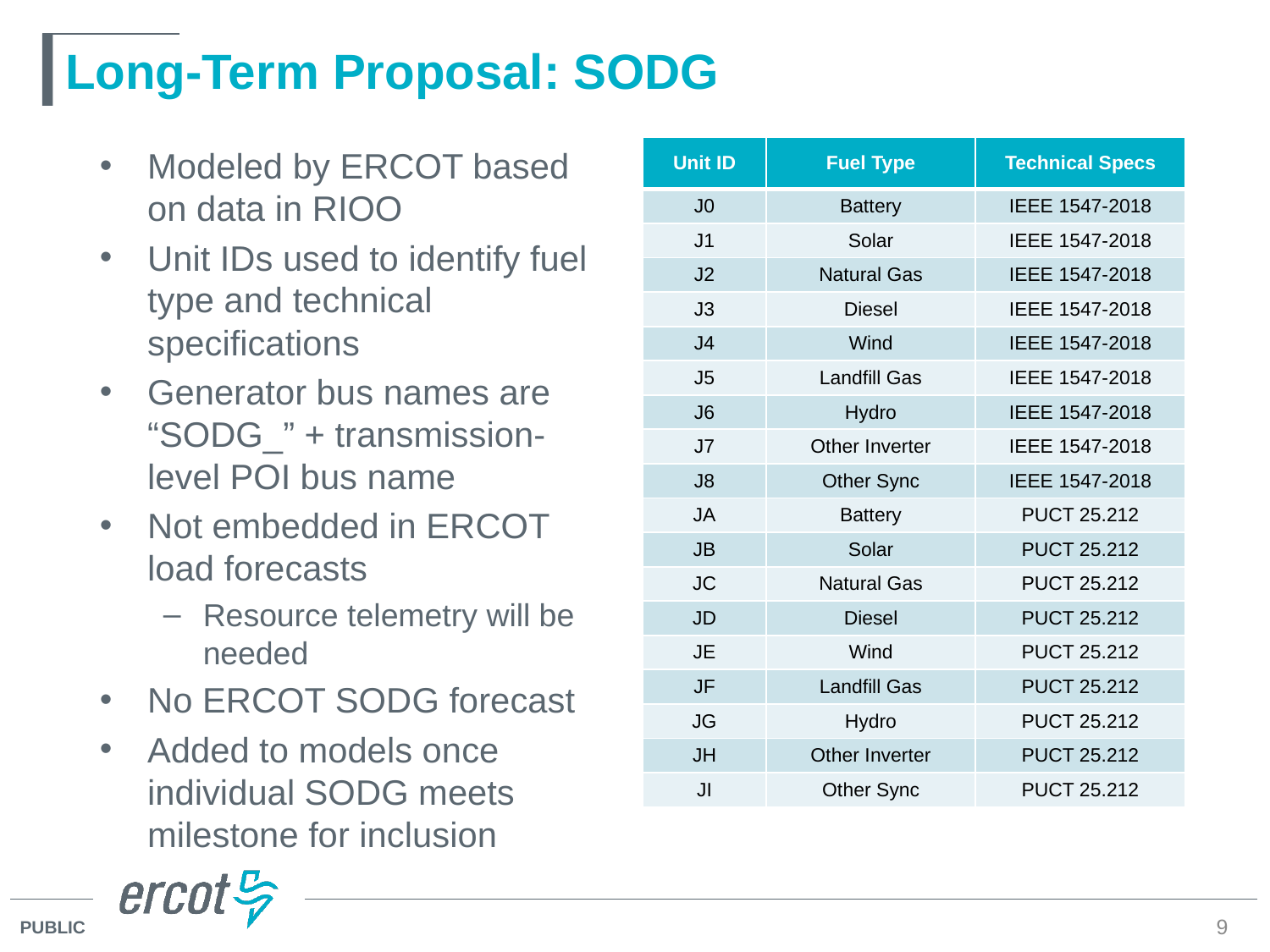

# Long-Term Proposal: SODG
| Unit ID | Fuel Type | Technical Specs |
| --- | --- | --- |
| J0 | Battery | IEEE 1547-2018 |
| J1 | Solar | IEEE 1547-2018 |
| J2 | Natural Gas | IEEE 1547-2018 |
| J3 | Diesel | IEEE 1547-2018 |
| J4 | Wind | IEEE 1547-2018 |
| J5 | Landfill Gas | IEEE 1547-2018 |
| J6 | Hydro | IEEE 1547-2018 |
| J7 | Other Inverter | IEEE 1547-2018 |
| J8 | Other Sync | IEEE 1547-2018 |
| JA | Battery | PUCT 25.212 |
| JB | Solar | PUCT 25.212 |
| JC | Natural Gas | PUCT 25.212 |
| JD | Diesel | PUCT 25.212 |
| JE | Wind | PUCT 25.212 |
| JF | Landfill Gas | PUCT 25.212 |
| JG | Hydro | PUCT 25.212 |
| JH | Other Inverter | PUCT 25.212 |
| JI | Other Sync | PUCT 25.212 |
Modeled by ERCOT based on data in RIOO
Unit IDs used to identify fuel type and technical specifications
Generator bus names are “SODG_” + transmission-level POI bus name
Not embedded in ERCOT load forecasts
Resource telemetry will be needed
No ERCOT SODG forecast
Added to models once individual SODG meets milestone for inclusion
9